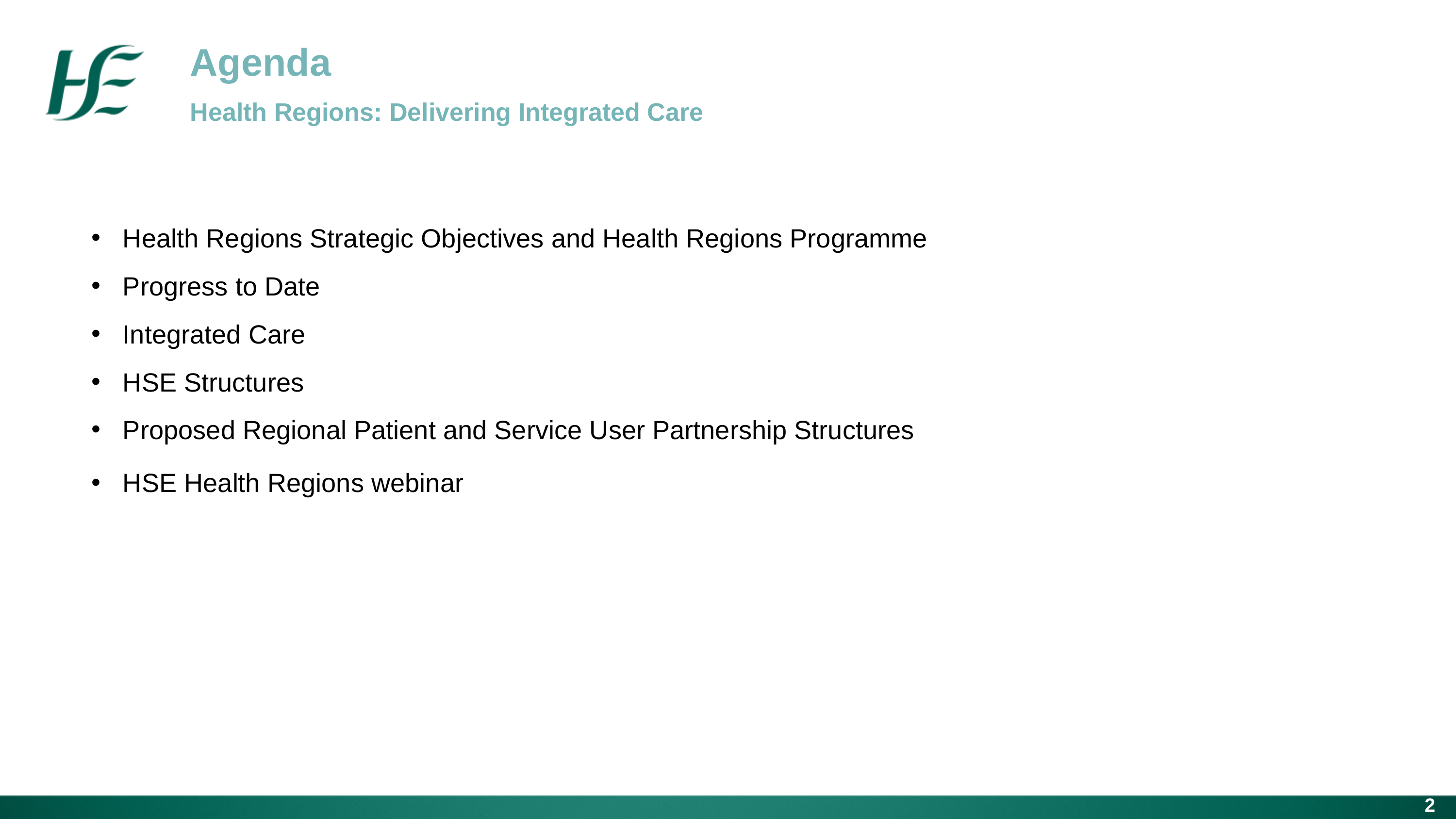

Agenda
Health Regions: Delivering Integrated Care
Health Regions Strategic Objectives and Health Regions Programme
Progress to Date
Integrated Care
HSE Structures
Proposed Regional Patient and Service User Partnership Structures
HSE Health Regions webinar
2